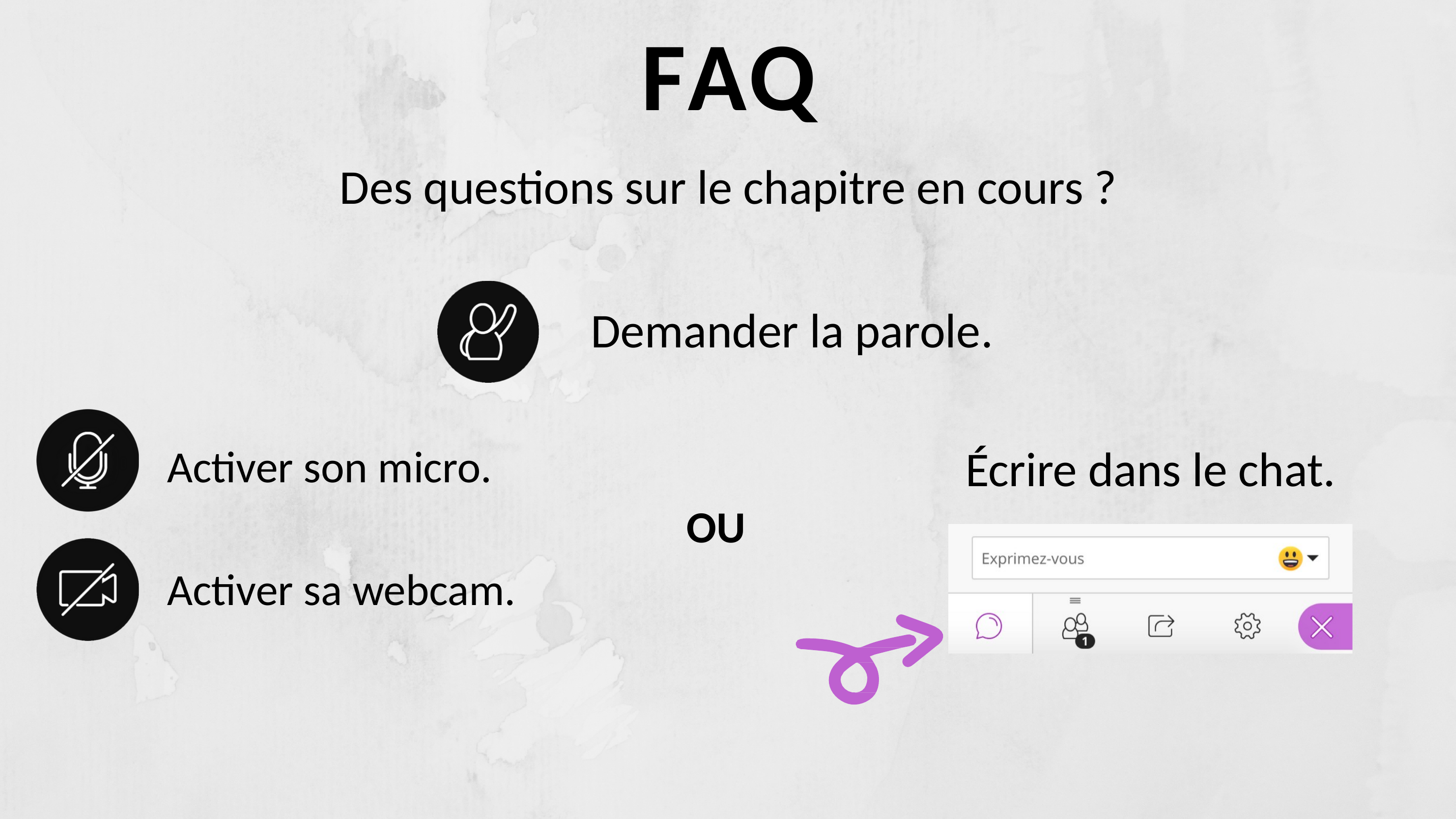

# FAQ
Des questions sur le chapitre en cours ?

Demander la parole.

Écrire dans le chat.
Activer son micro.
OU

Activer sa webcam.